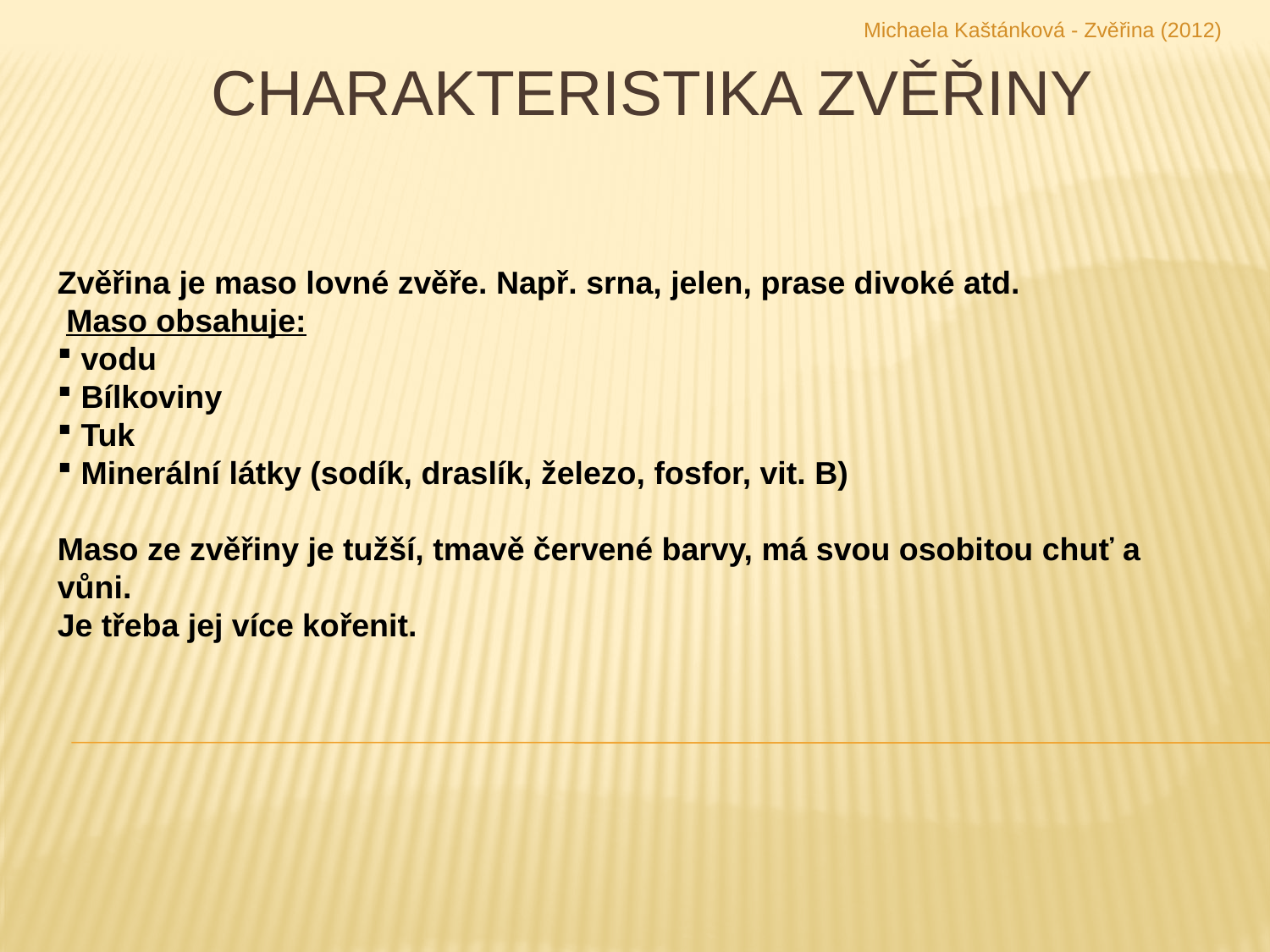

Michaela Kaštánková - Zvěřina (2012)
# Charakteristika zvěřiny

Zvěřina je maso lovné zvěře. Např. srna, jelen, prase divoké atd.
 Maso obsahuje:
 vodu
 Bílkoviny
 Tuk
 Minerální látky (sodík, draslík, železo, fosfor, vit. B)

Maso ze zvěřiny je tužší, tmavě červené barvy, má svou osobitou chuť a vůni.
Je třeba jej více kořenit.